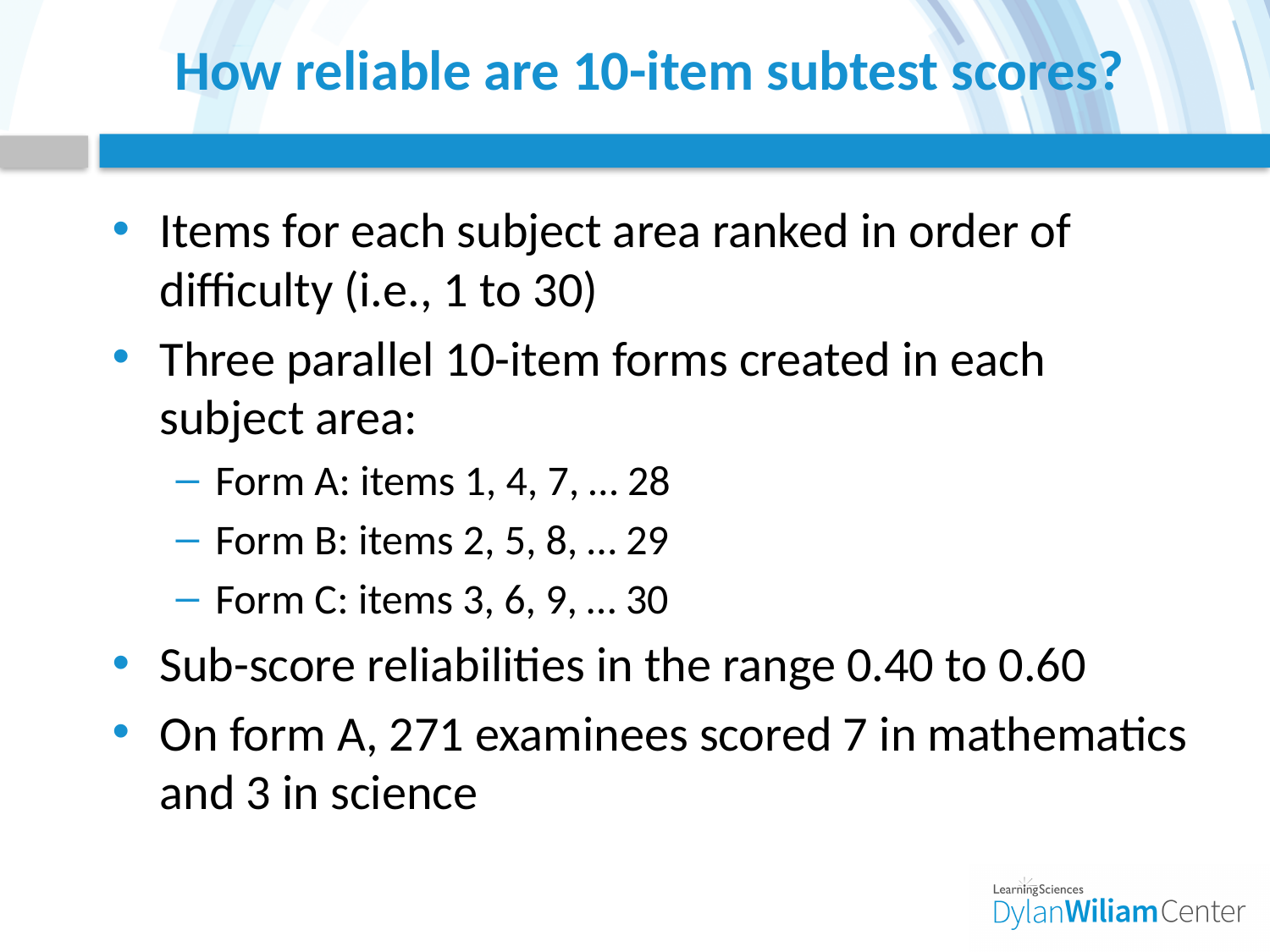

# How reliable are 10-item subtest scores?
Items for each subject area ranked in order of difficulty (i.e., 1 to 30)
Three parallel 10-item forms created in each subject area:
Form A: items 1, 4, 7, … 28
Form B: items 2, 5, 8, … 29
Form C: items 3, 6, 9, … 30
Sub-score reliabilities in the range 0.40 to 0.60
On form A, 271 examinees scored 7 in mathematics and 3 in science